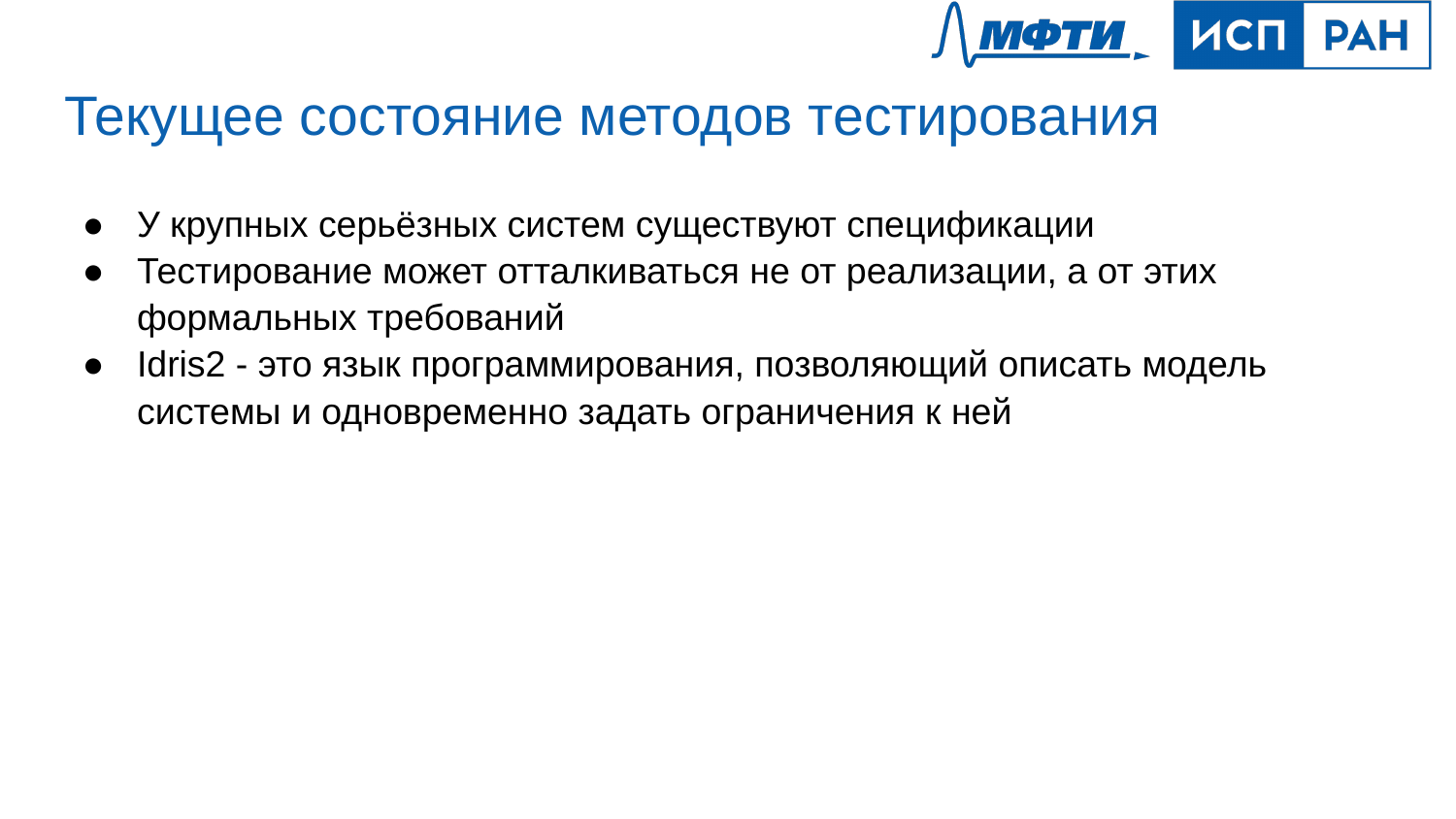

# Текущее состояние методов тестирования
У крупных серьёзных систем существуют спецификации
Тестирование может отталкиваться не от реализации, а от этих формальных требований
Idris2 - это язык программирования, позволяющий описать модель системы и одновременно задать ограничения к ней